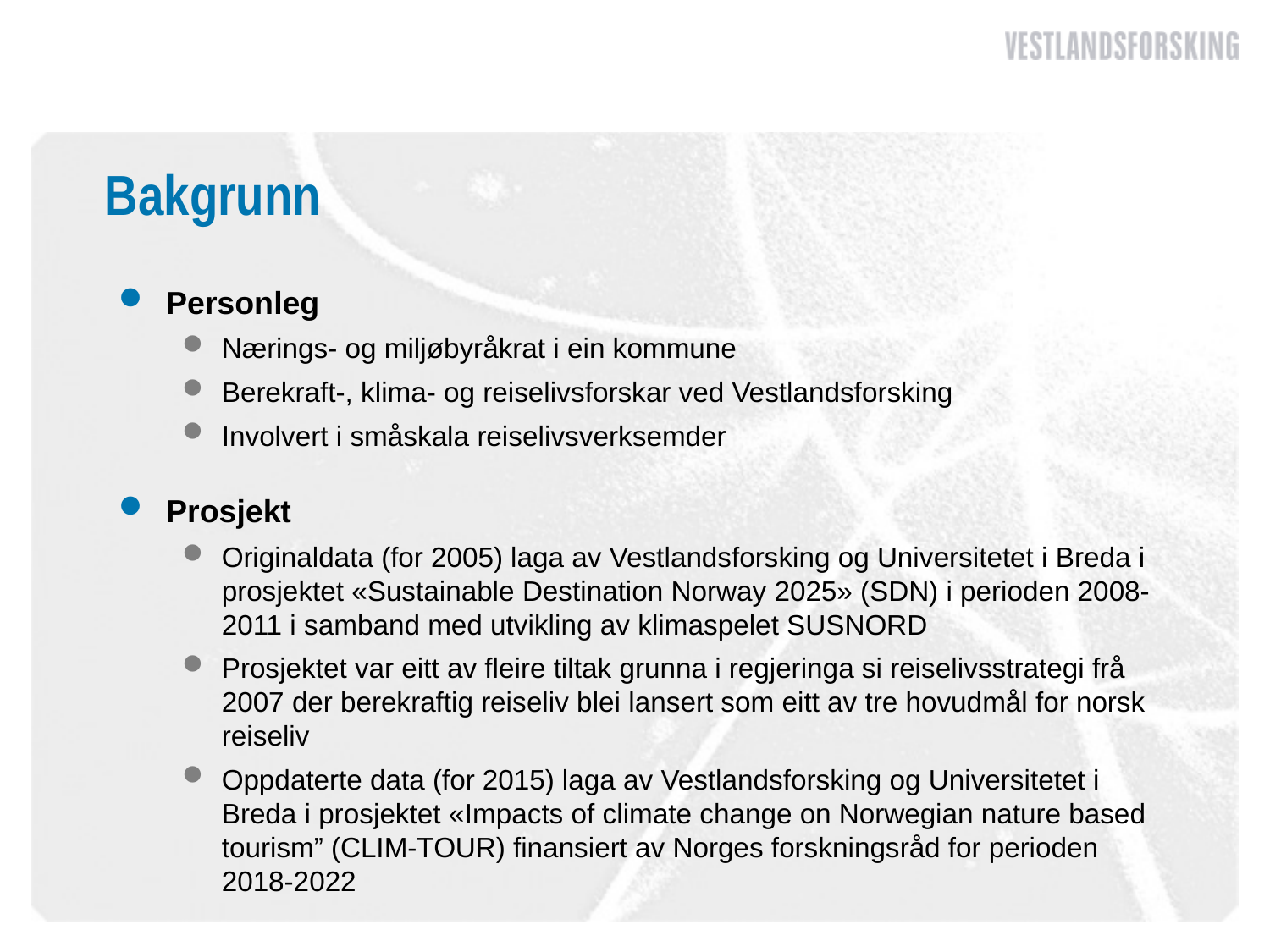

# Bakgrunn
Personleg
Nærings- og miljøbyråkrat i ein kommune
Berekraft-, klima- og reiselivsforskar ved Vestlandsforsking
Involvert i småskala reiselivsverksemder
Prosjekt
Originaldata (for 2005) laga av Vestlandsforsking og Universitetet i Breda i prosjektet «Sustainable Destination Norway 2025» (SDN) i perioden 2008-2011 i samband med utvikling av klimaspelet SUSNORD
Prosjektet var eitt av fleire tiltak grunna i regjeringa si reiselivsstrategi frå 2007 der berekraftig reiseliv blei lansert som eitt av tre hovudmål for norsk reiseliv
Oppdaterte data (for 2015) laga av Vestlandsforsking og Universitetet i Breda i prosjektet «Impacts of climate change on Norwegian nature based tourism” (CLIM-TOUR) finansiert av Norges forskningsråd for perioden 2018-2022